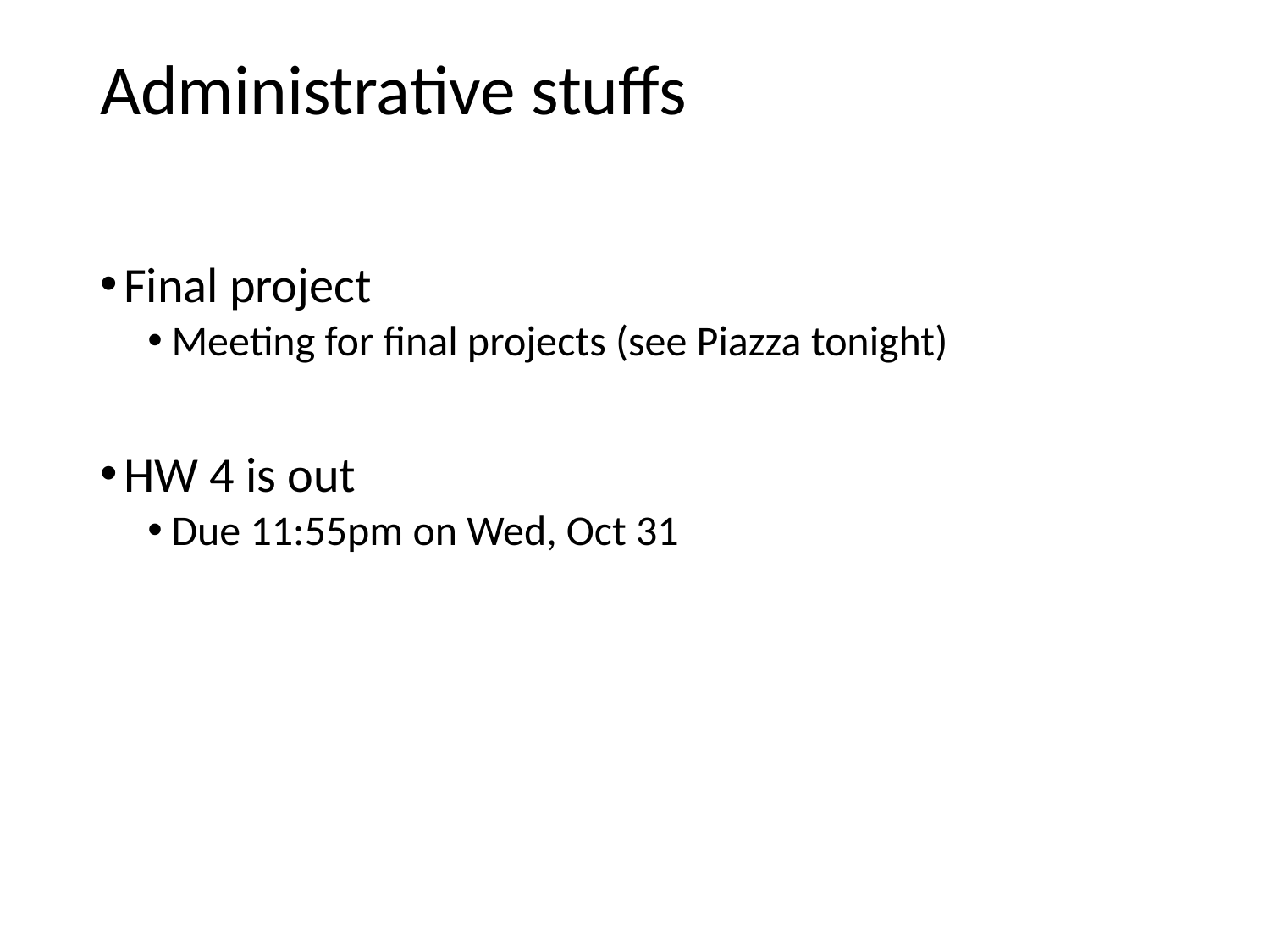

# Administrative stuffs
Final project
Meeting for final projects (see Piazza tonight)

HW 4 is out
Due 11:55pm on Wed, Oct 31